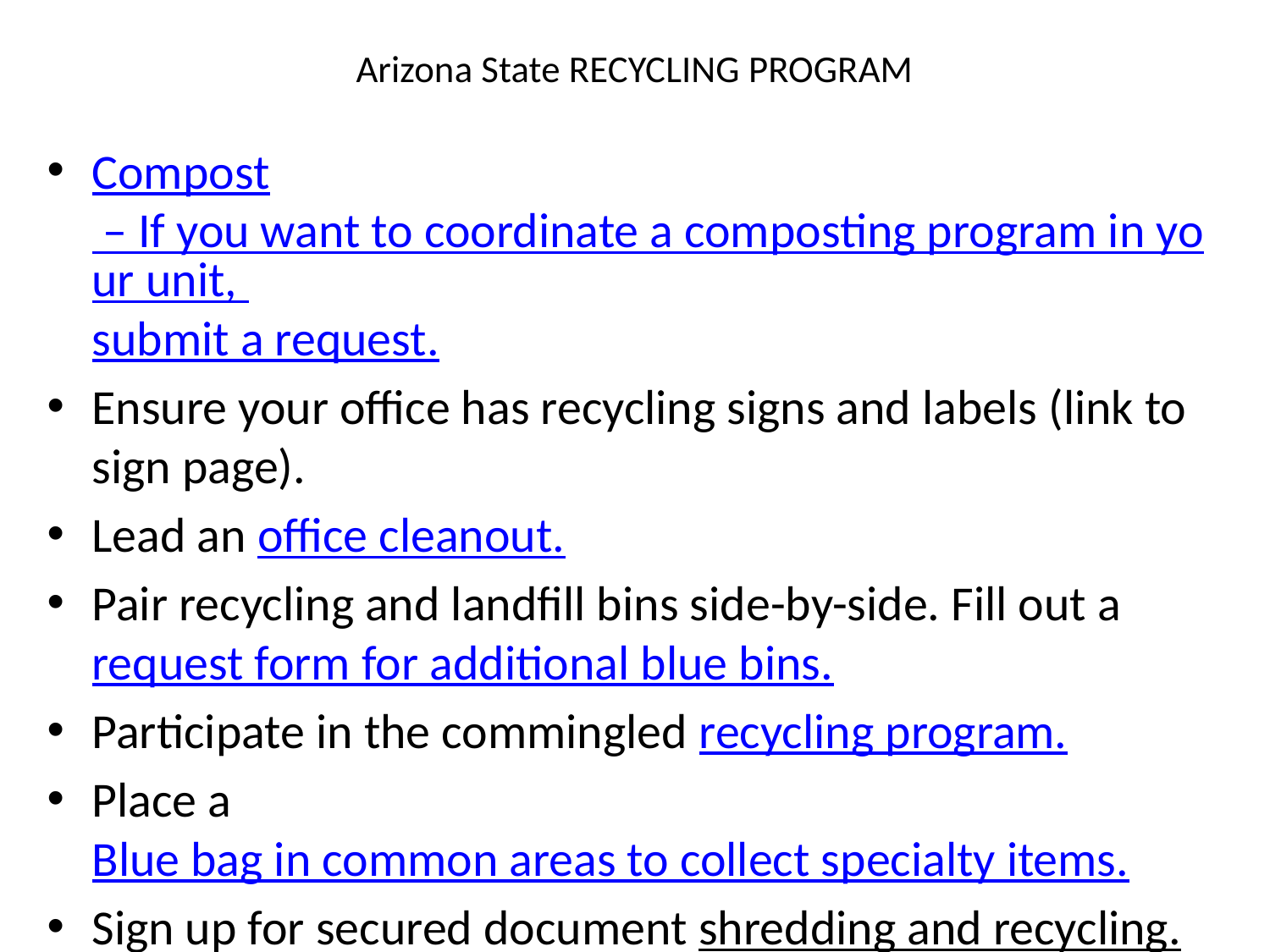

# Arizona State RECYCLING PROGRAM
Compost – If you want to coordinate a composting program in your unit, submit a request.
Ensure your office has recycling signs and labels (link to sign page).
Lead an office cleanout.
Pair recycling and landfill bins side-by-side. Fill out a request form for additional blue bins.
Participate in the commingled recycling program.
Place a Blue bag in common areas to collect specialty items.
Sign up for secured document shredding and recycling.